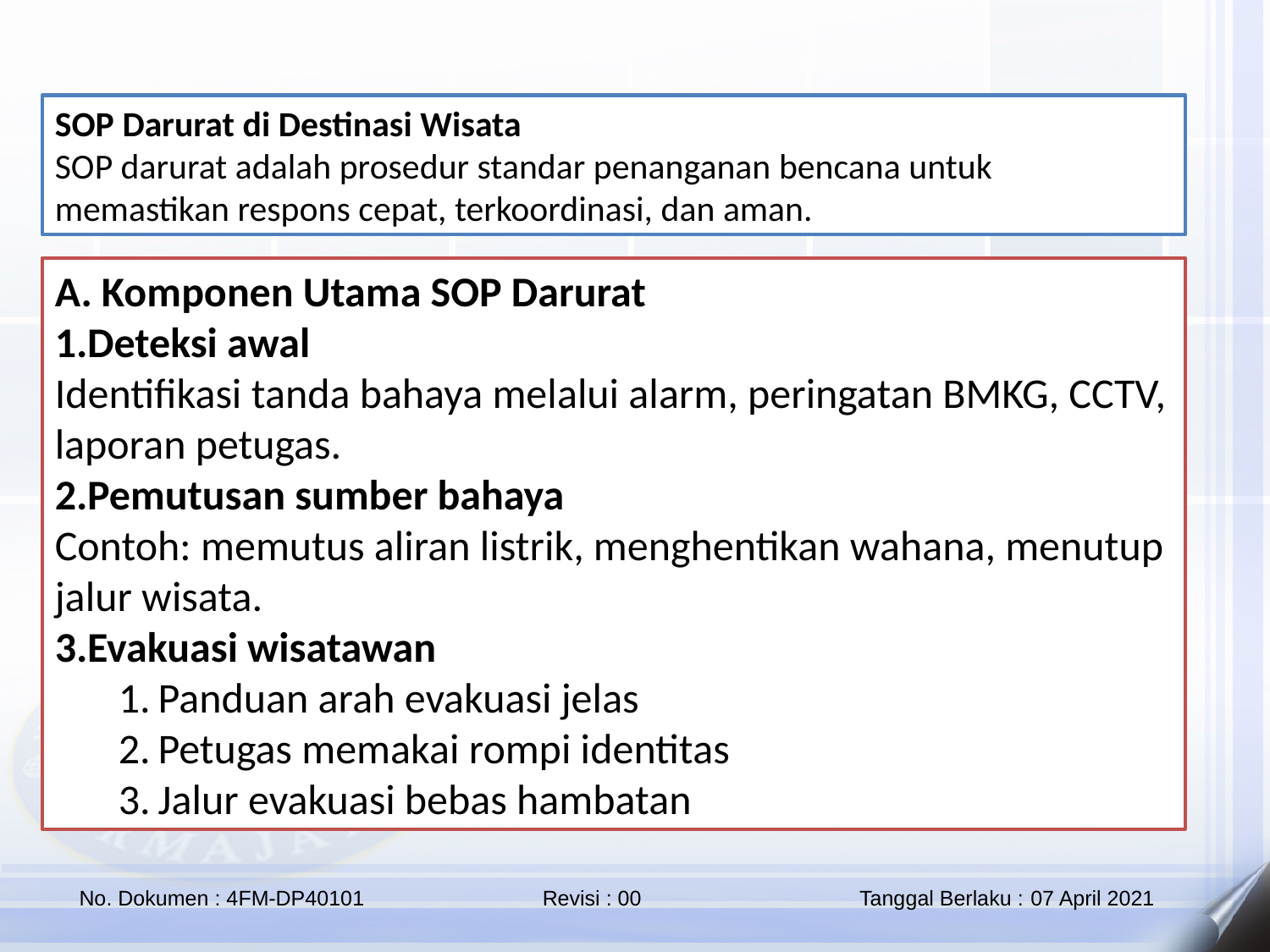

SOP Darurat di Destinasi Wisata
SOP darurat adalah prosedur standar penanganan bencana untuk memastikan respons cepat, terkoordinasi, dan aman.
A. Komponen Utama SOP Darurat
Deteksi awal
Identifikasi tanda bahaya melalui alarm, peringatan BMKG, CCTV, laporan petugas.
Pemutusan sumber bahaya
Contoh: memutus aliran listrik, menghentikan wahana, menutup jalur wisata.
Evakuasi wisatawan
Panduan arah evakuasi jelas
Petugas memakai rompi identitas
Jalur evakuasi bebas hambatan